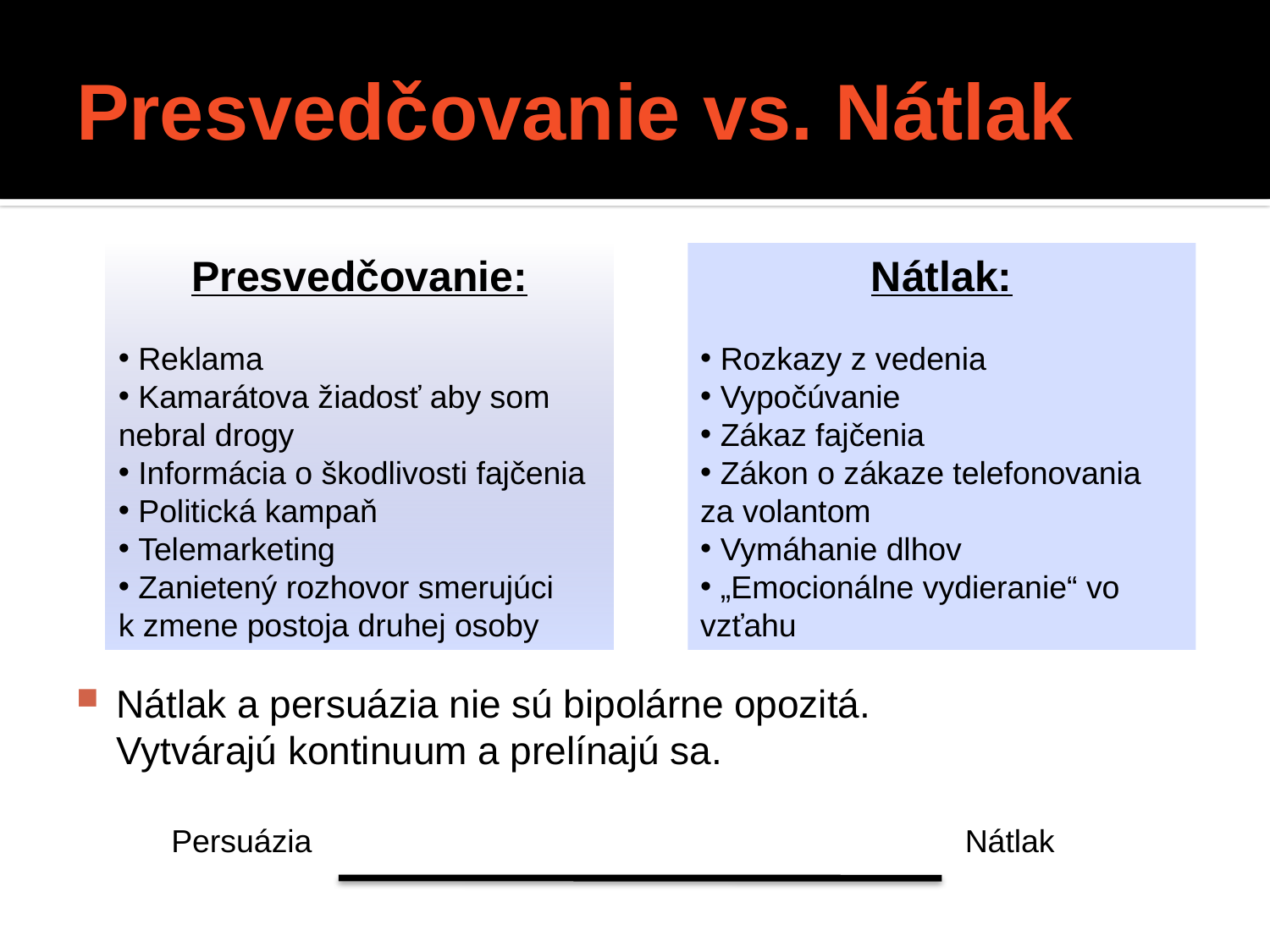

# Presvedčovanie vs. Nátlak
Presvedčovanie:

 Reklama
 Kamarátova žiadosť aby som nebral drogy
 Informácia o škodlivosti fajčenia
 Politická kampaň
 Telemarketing
 Zanietený rozhovor smerujúci k zmene postoja druhej osoby
Nátlak:

 Rozkazy z vedenia
 Vypočúvanie
 Zákaz fajčenia
 Zákon o zákaze telefonovania za volantom
 Vymáhanie dlhov
 „Emocionálne vydieranie“ vo vzťahu
Nátlak a persuázia nie sú bipolárne opozitá.
					Vytvárajú kontinuum a prelínajú sa.

Persuázia
Nátlak